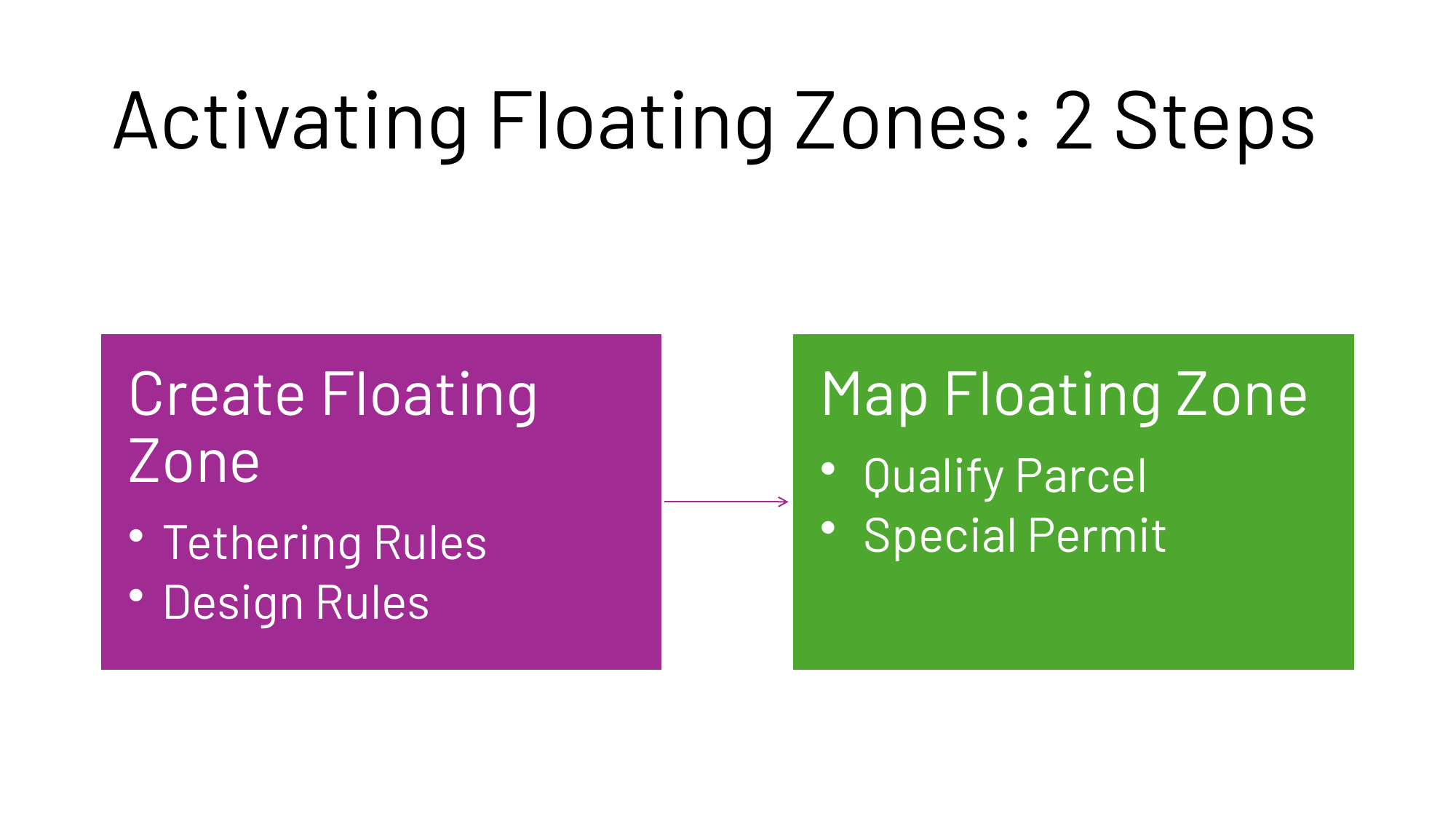

# Activating Floating Zones: 2 Steps

Create Floating Zone
Tethering Rules
Design Rules
Map Floating Zone
 Qualify Parcel
 Special Permit